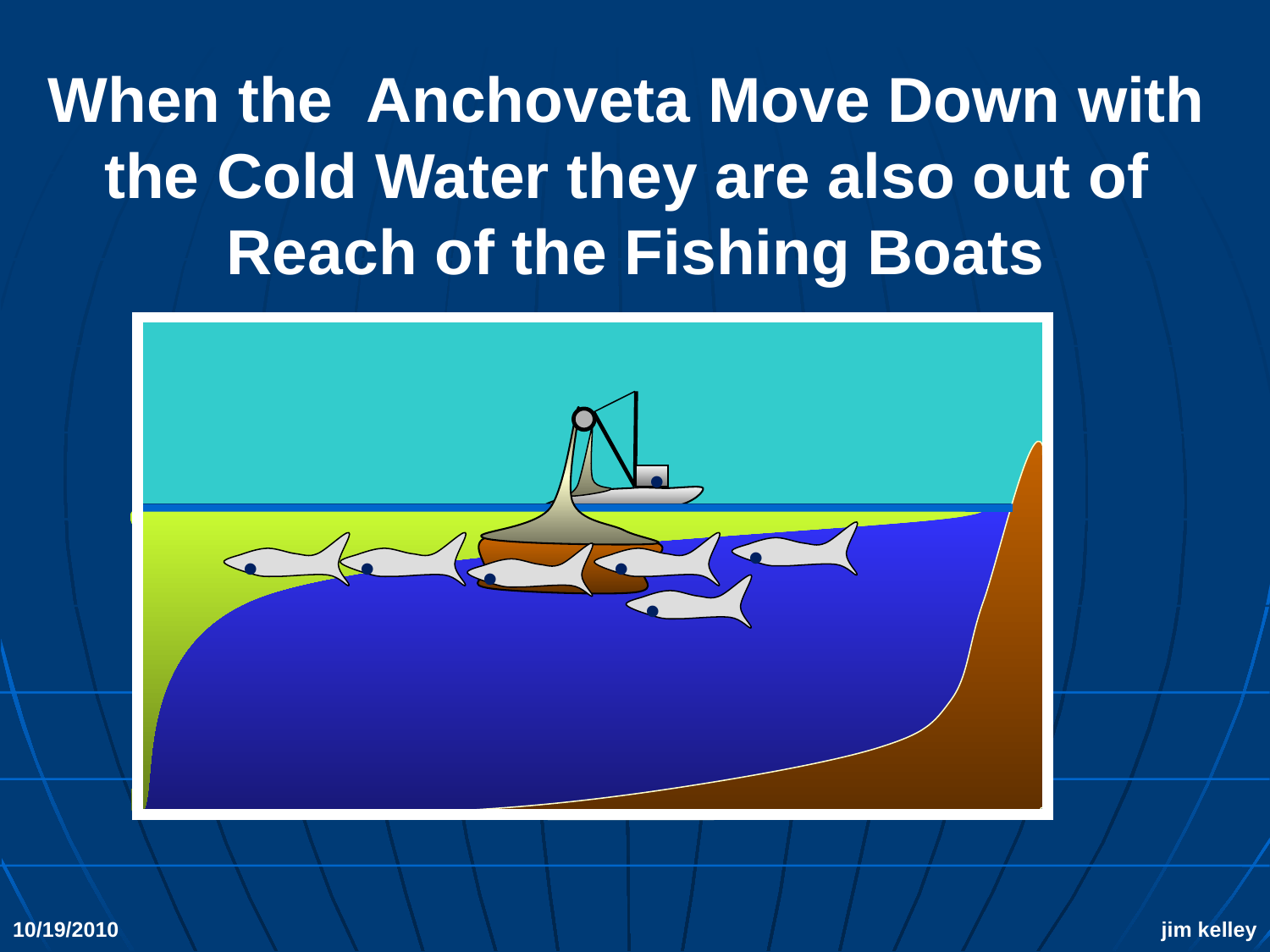

When the  Anchoveta Move Down with
the Cold Water they are also out of
Reach of the Fishing Boats

•

•

•
•
•

•

•

10/19/2010
jim kelley